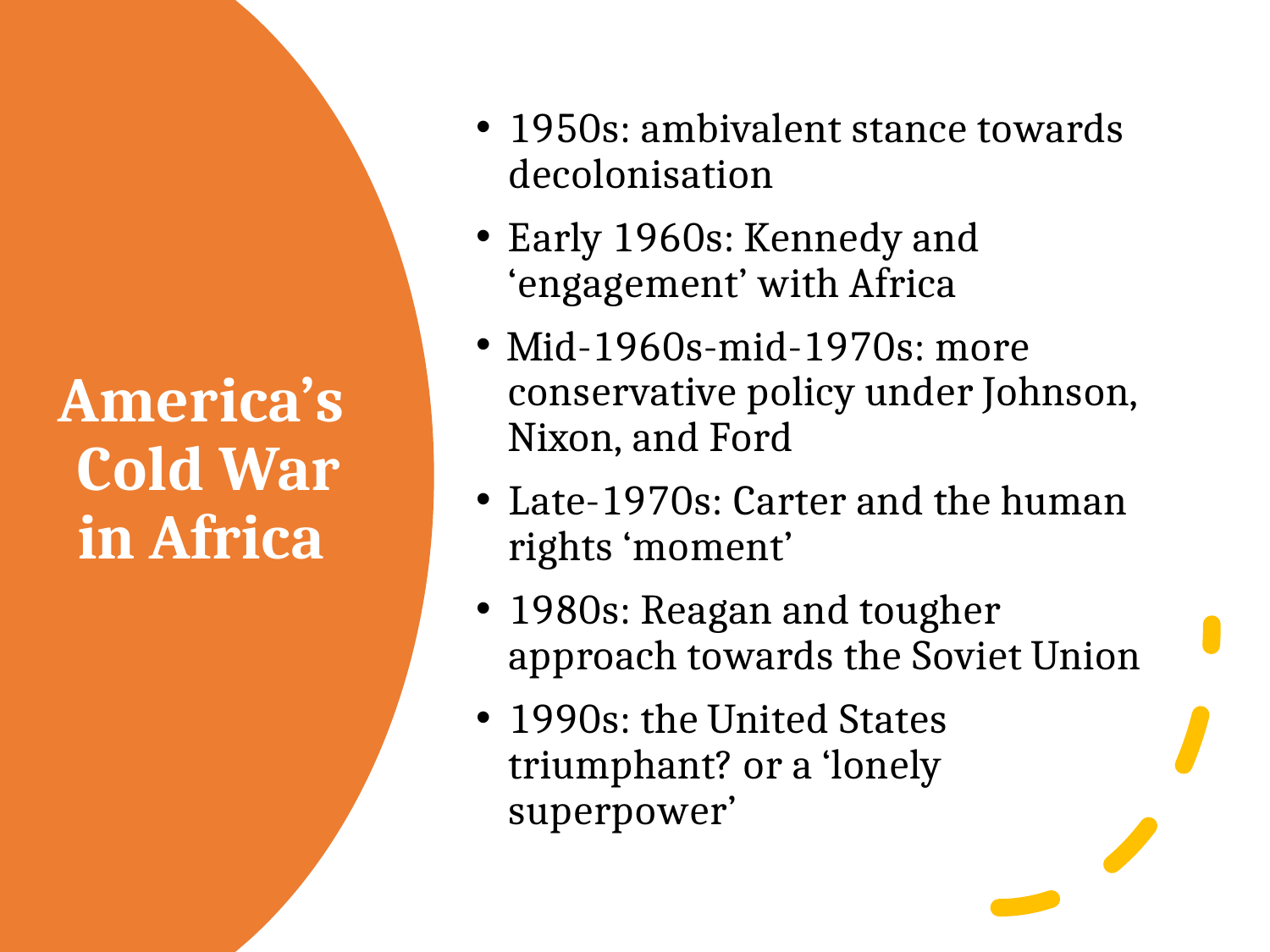

1950s: ambivalent stance towards decolonisation
Early 1960s: Kennedy and ‘engagement’ with Africa
Mid-1960s-mid-1970s: more conservative policy under Johnson, Nixon, and Ford
Late-1970s: Carter and the human rights ‘moment’
1980s: Reagan and tougher approach towards the Soviet Union
1990s: the United States triumphant? or a ‘lonely superpower’
# America’s Cold War in Africa